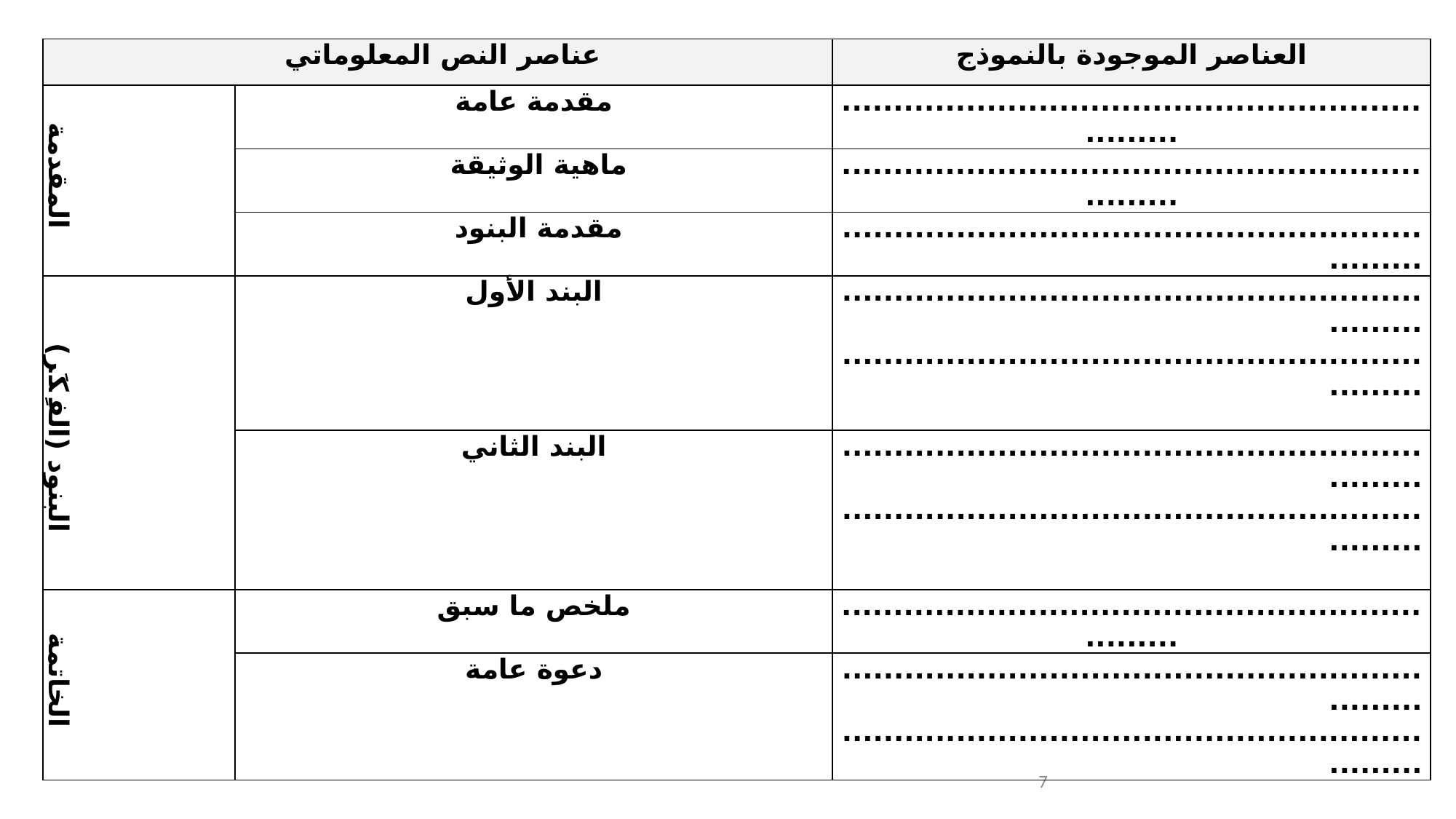

| عناصر النص المعلوماتي |  | العناصر الموجودة بالنموذج |
| --- | --- | --- |
| المقدمة | مقدمة عامة | ................................................................. |
|  | ماهية الوثيقة | ................................................................. |
|  | مقدمة البنود | ................................................................. |
| البنود (الفِكَر) | البند الأول | ................................................................. ................................................................. |
|  | البند الثاني | ................................................................. ................................................................. |
| الخاتمة | ملخص ما سبق | ................................................................. |
|  | دعوة عامة | ................................................................. ................................................................. |
7